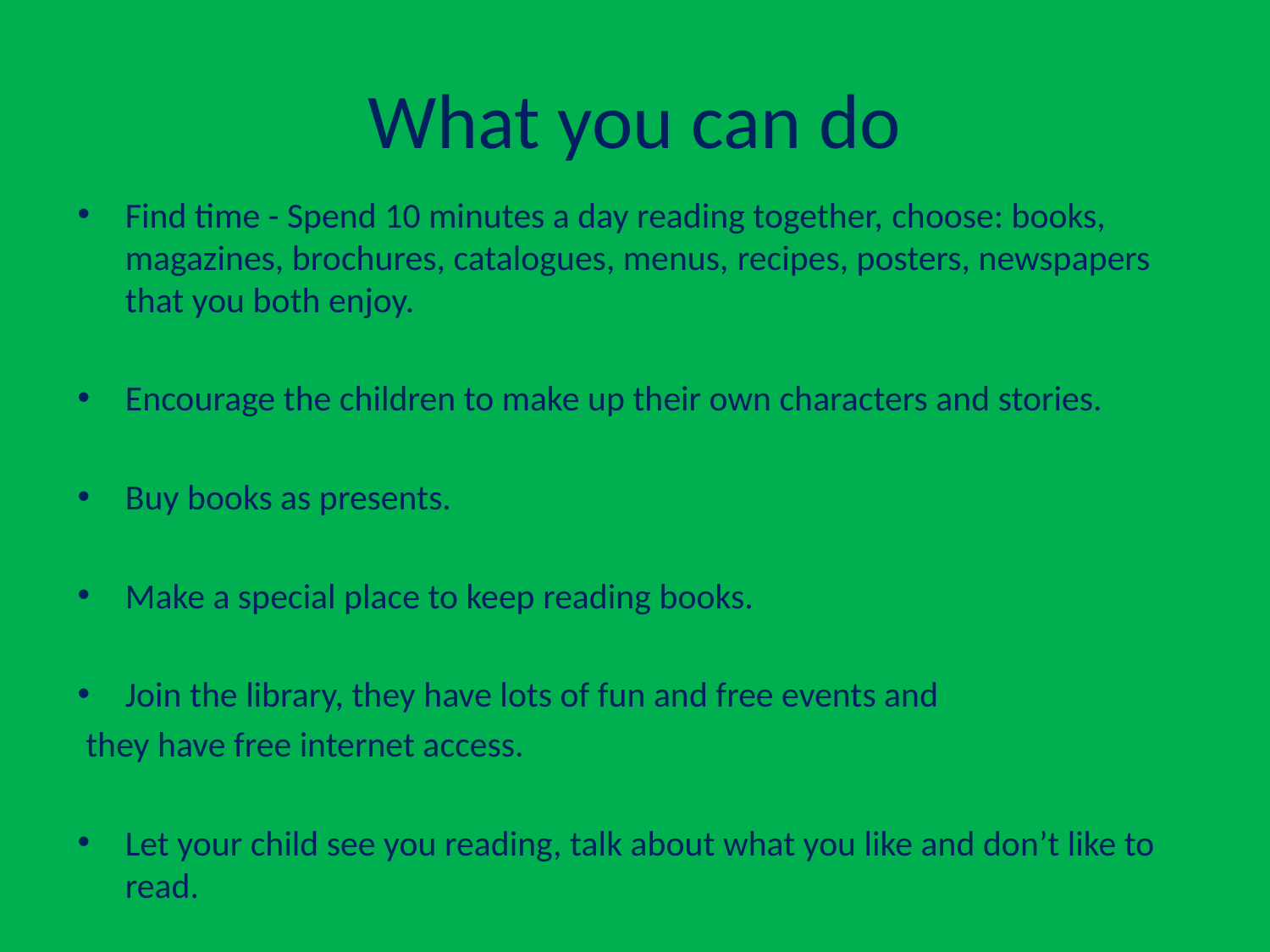

# What you can do
Find time - Spend 10 minutes a day reading together, choose: books, magazines, brochures, catalogues, menus, recipes, posters, newspapers that you both enjoy.

Encourage the children to make up their own characters and stories.

Buy books as presents.

Make a special place to keep reading books.

Join the library, they have lots of fun and free events and
 they have free internet access.

Let your child see you reading, talk about what you like and don’t like to read.